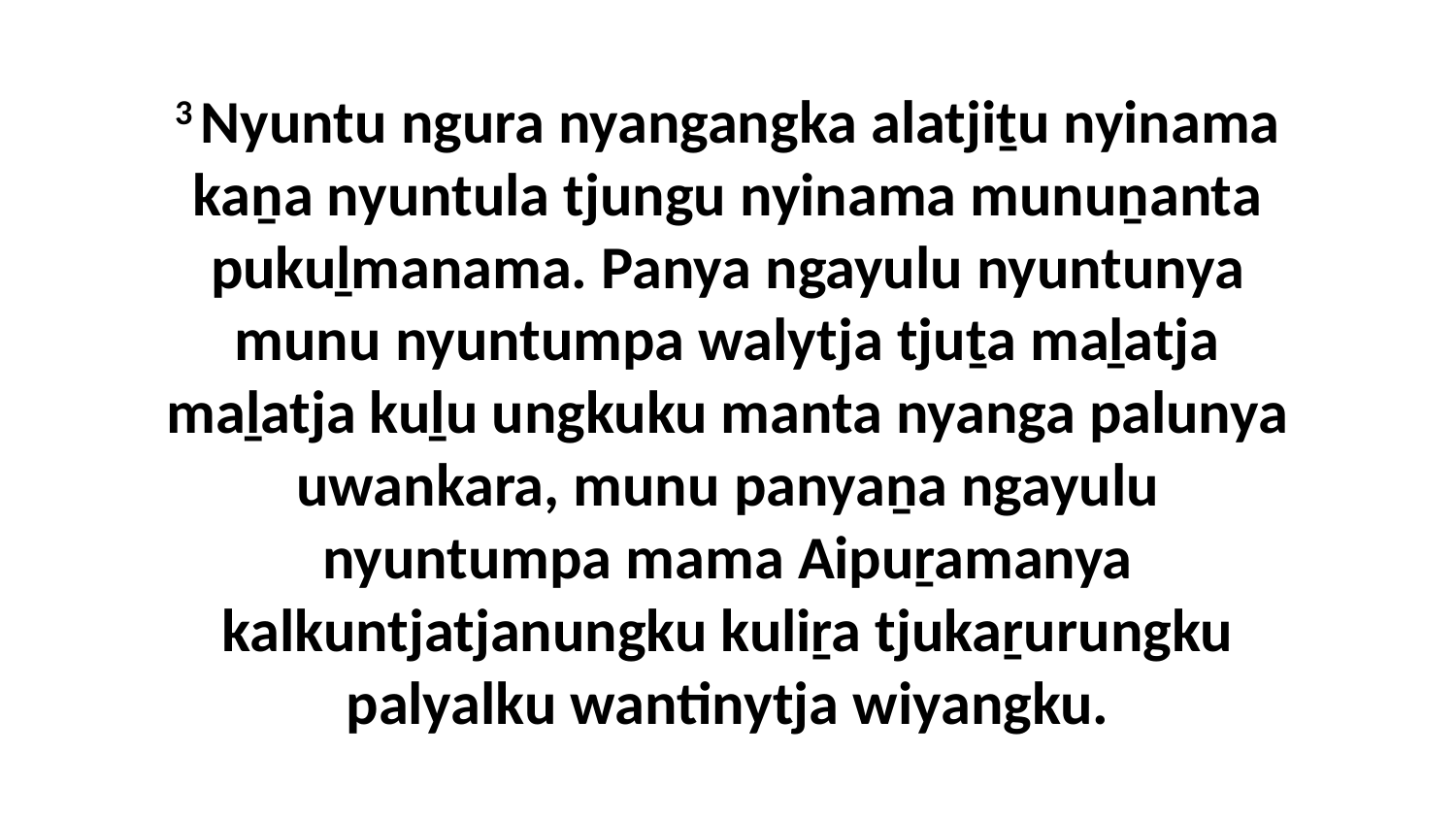

3 Nyuntu ngura nyangangka alatjiṯu nyinama kaṉa nyuntula tjungu nyinama munuṉanta pukuḻmanama. Panya ngayulu nyuntunya munu nyuntumpa walytja tjuṯa maḻatja maḻatja kuḻu ungkuku manta nyanga palunya uwankara, munu panyaṉa ngayulu nyuntumpa mama Aipuṟamanya kalkuntjatjanungku kuliṟa tjukaṟurungku palyalku wantinytja wiyangku.